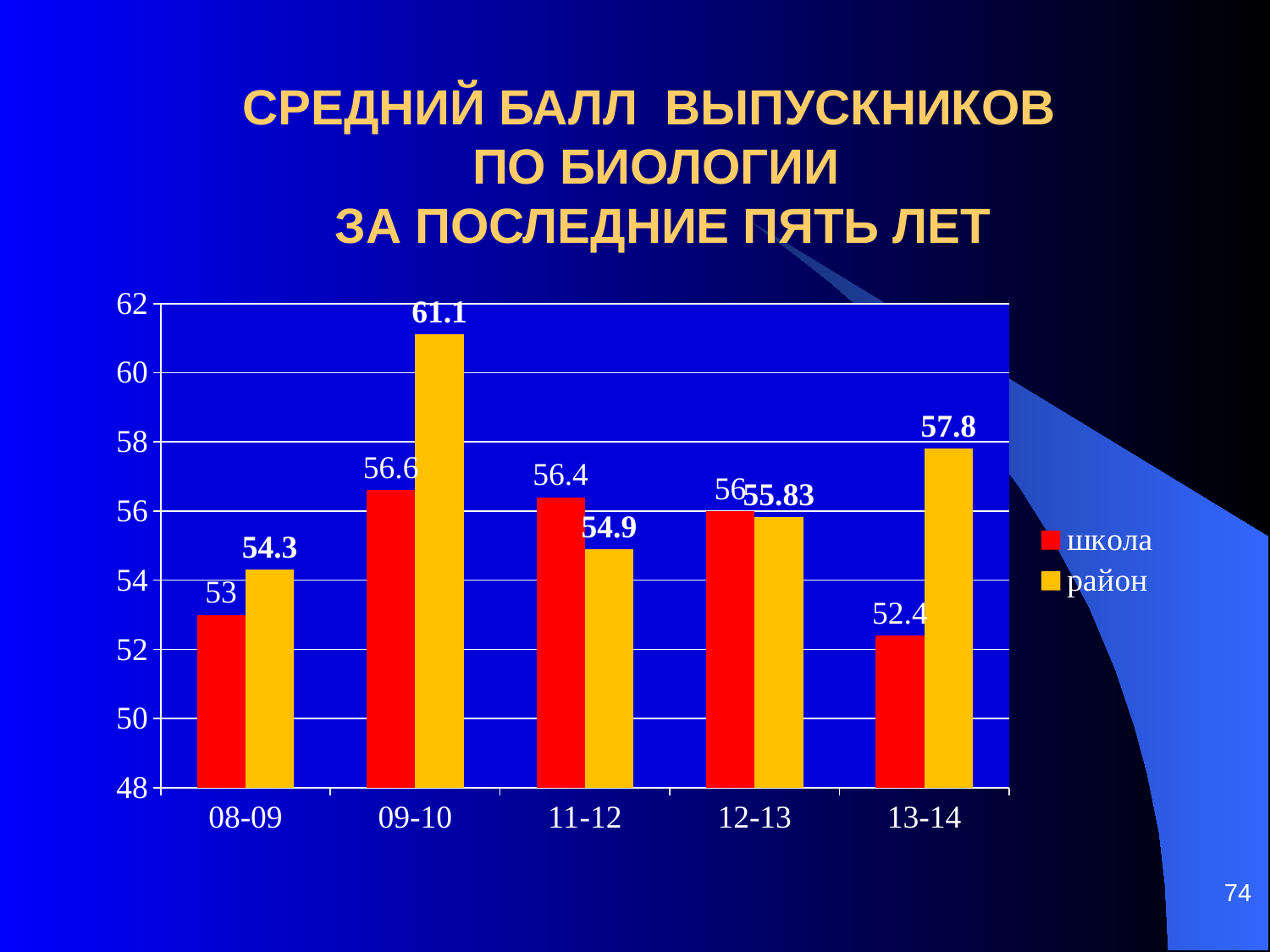

# СРЕДНИЙ БАЛЛ  ВЫПУСКНИКОВ ПО БИОЛОГИИ ЗА ПОСЛЕДНИЕ ПЯТЬ ЛЕТ

### Chart

| Category | школа | район |
|---|---|---|
| 08-09 | 53.0 | 54.3 |
| 09-10 | 56.6 | 61.1 |
| 11-12 | 56.4 | 54.9 |
| 12-13 | 56.0 | 55.83 |
| 13-14 | 52.4 | 57.8 |
74